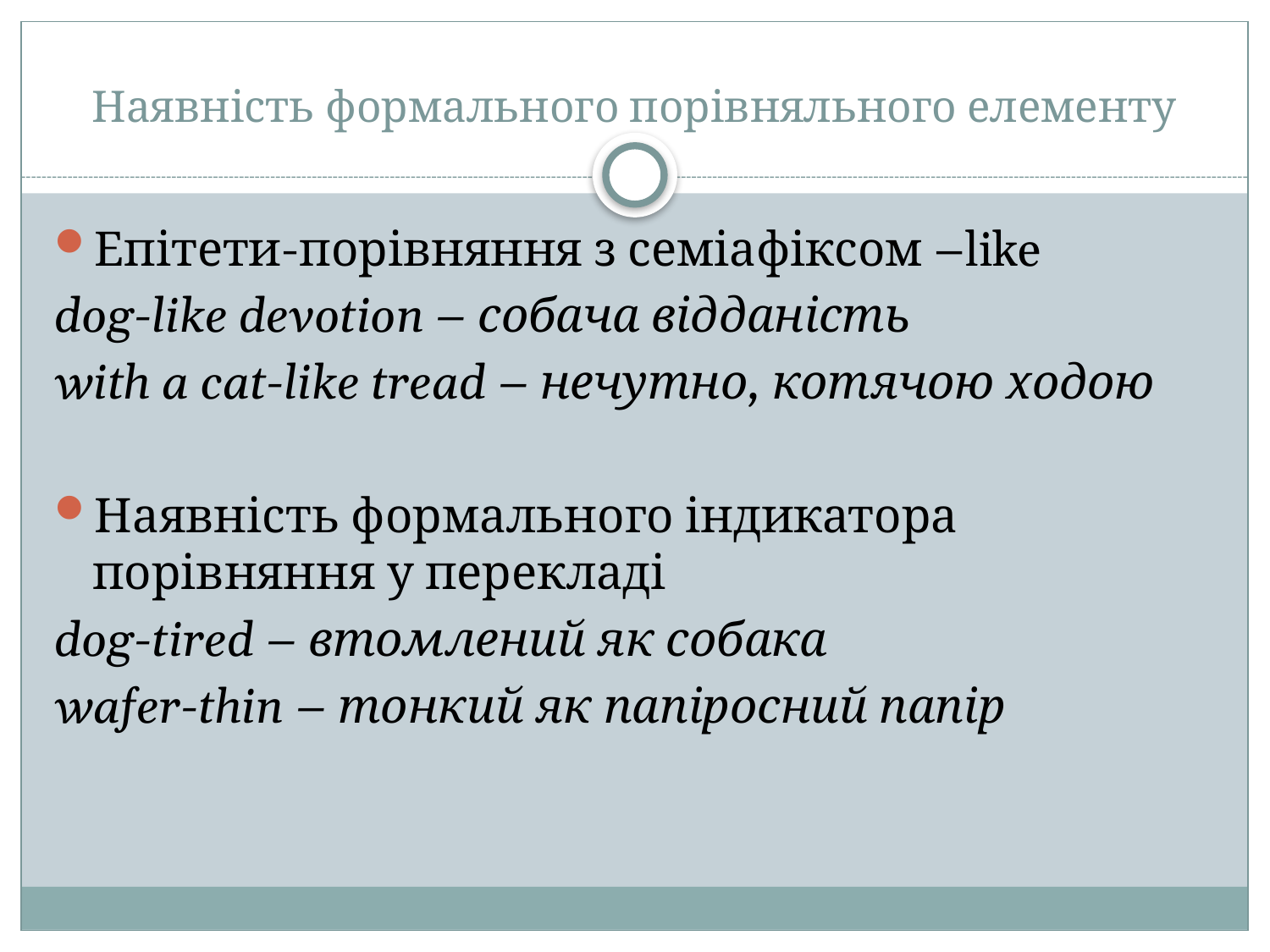

# Наявність формального порівняльного елементу
Епітети-порівняння з семіафіксом –like
dog-like devotion – собача відданість
with a cat-like tread – нечутно, котячою ходою

Наявність формального індикатора порівняння у перекладі
dog-tired – втомлений як собака
wafer-thin – тонкий як папіросний папір